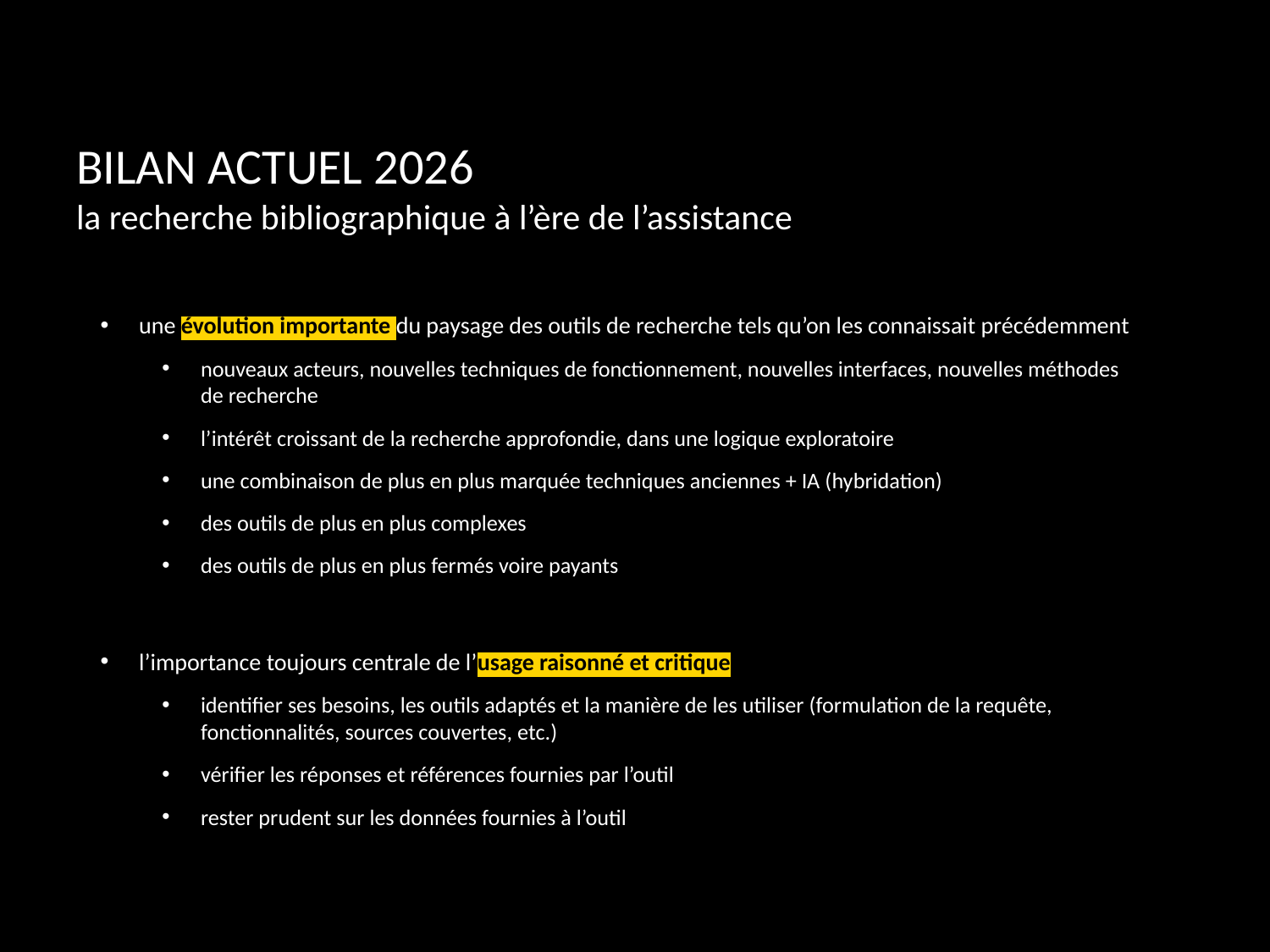

# BILAN ACTUEL 2026 la recherche bibliographique à l’ère de l’assistance
une évolution importante du paysage des outils de recherche tels qu’on les connaissait précédemment
nouveaux acteurs, nouvelles techniques de fonctionnement, nouvelles interfaces, nouvelles méthodes de recherche
l’intérêt croissant de la recherche approfondie, dans une logique exploratoire
une combinaison de plus en plus marquée techniques anciennes + IA (hybridation)
des outils de plus en plus complexes
des outils de plus en plus fermés voire payants

l’importance toujours centrale de l’usage raisonné et critique
identifier ses besoins, les outils adaptés et la manière de les utiliser (formulation de la requête, fonctionnalités, sources couvertes, etc.)
vérifier les réponses et références fournies par l’outil
rester prudent sur les données fournies à l’outil